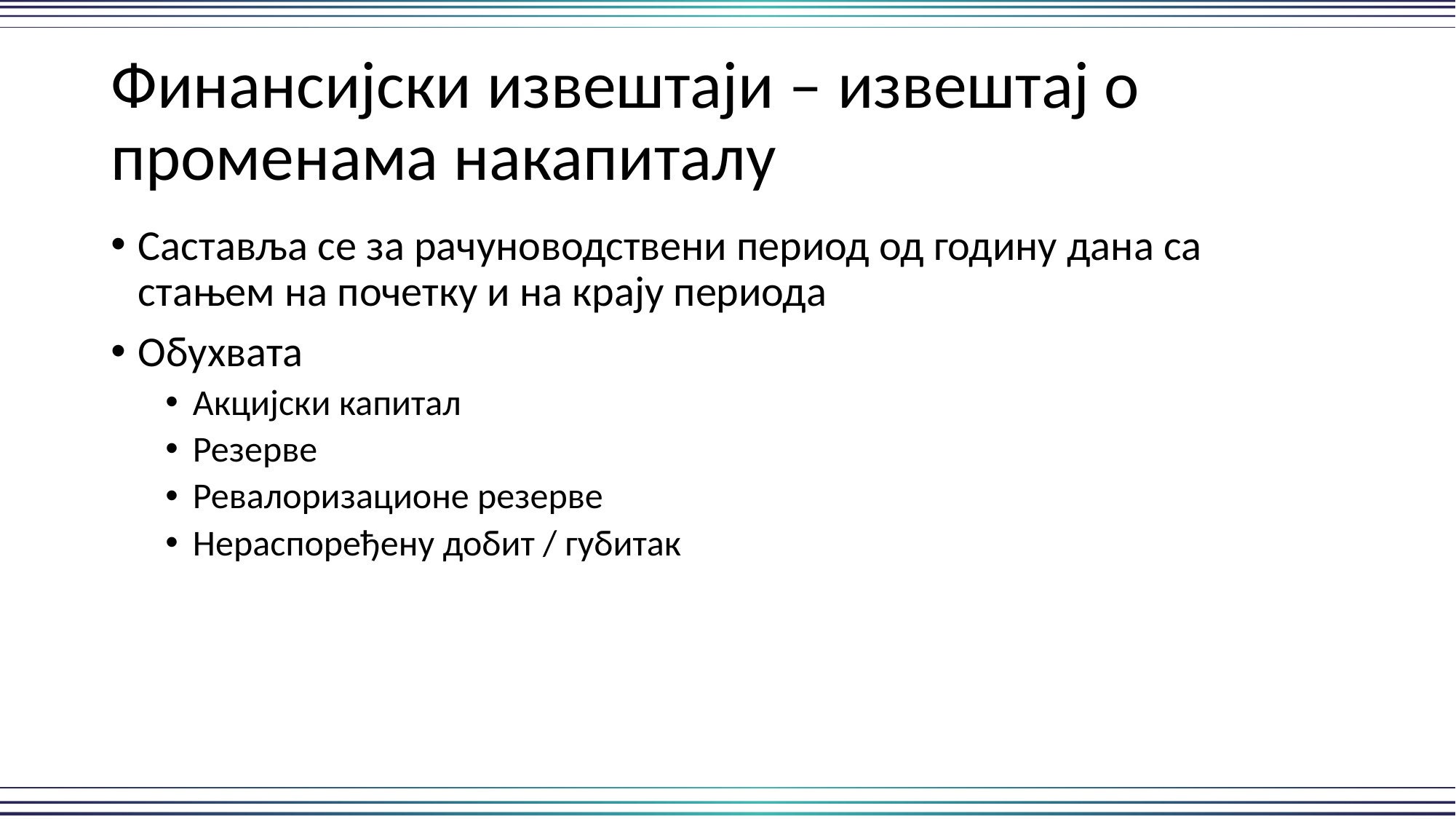

# Финансијски извештаји – извештај о променама накапиталу
Саставља се за рачуноводствени период од годину дана са стањем на почетку и на крају периода
Обухвата
Акцијски капитал
Резерве
Ревалоризационе резерве
Нераспоређену добит / губитак